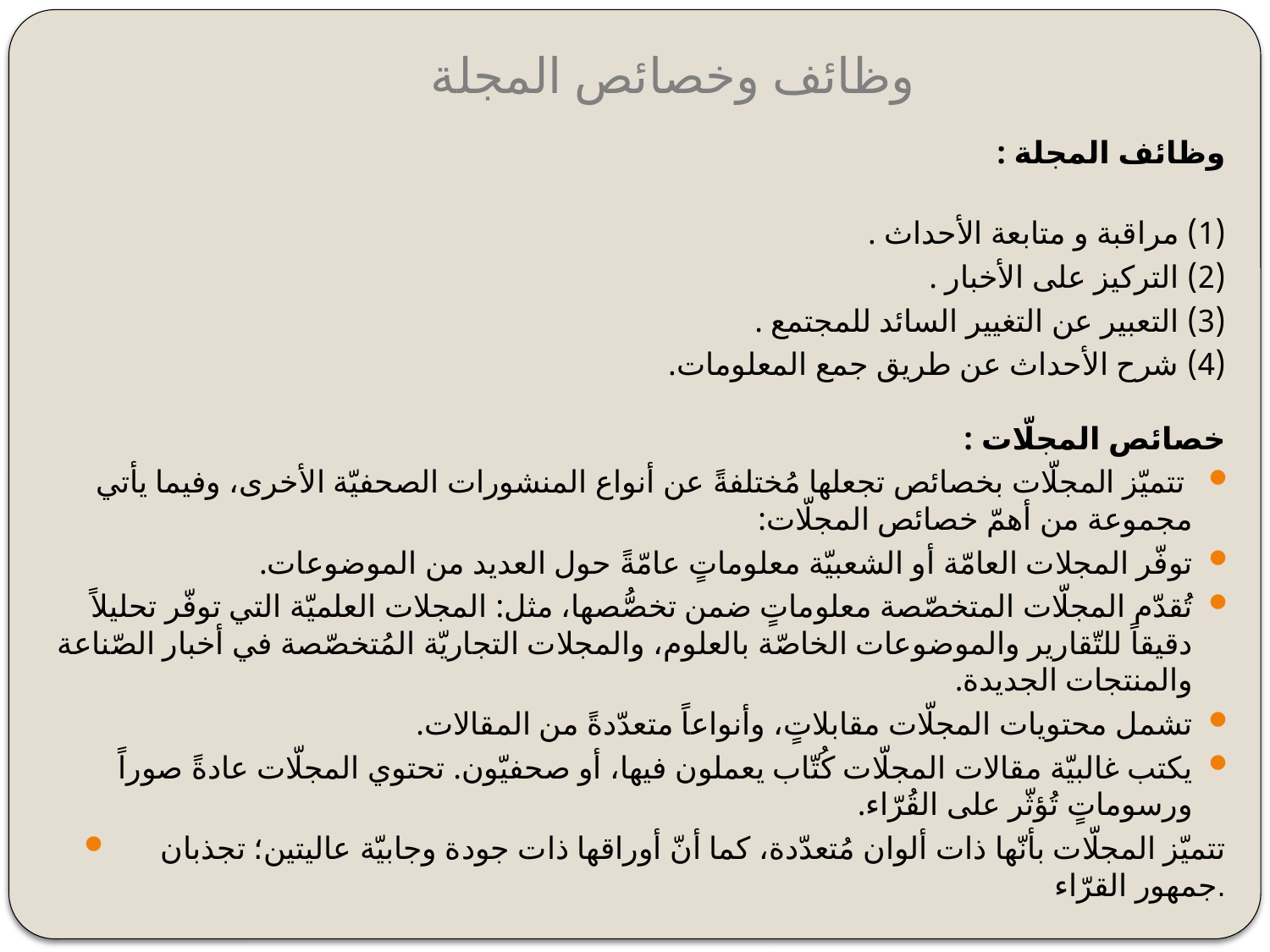

# وظائف وخصائص المجلة
وظائف المجلة :
(1) مراقبة و متابعة الأحداث .
(2) التركيز على الأخبار .
(3) التعبير عن التغيير السائد للمجتمع .
(4) شرح الأحداث عن طريق جمع المعلومات.
خصائص المجلّات :
 تتميّز المجلّات بخصائص تجعلها مُختلفةً عن أنواع المنشورات الصحفيّة الأخرى، وفيما يأتي مجموعة من أهمّ خصائص المجلّات:
توفّر المجلات العامّة أو الشعبيّة معلوماتٍ عامّةً حول العديد من الموضوعات.
تُقدّم المجلّات المتخصّصة معلوماتٍ ضمن تخصُّصها، مثل: المجلات العلميّة التي توفّر تحليلاً دقيقاً للتّقارير والموضوعات الخاصّة بالعلوم، والمجلات التجاريّة المُتخصّصة في أخبار الصّناعة والمنتجات الجديدة.
تشمل محتويات المجلّات مقابلاتٍ، وأنواعاً متعدّدةً من المقالات.
يكتب غالبيّة مقالات المجلّات كُتّاب يعملون فيها، أو صحفيّون. تحتوي المجلّات عادةً صوراً ورسوماتٍ تُؤثّر على القُرّاء.
 تتميّز المجلّات بأنّها ذات ألوان مُتعدّدة، كما أنّ أوراقها ذات جودة وجابيّة عاليتين؛ تجذبان جمهور القرّاء.